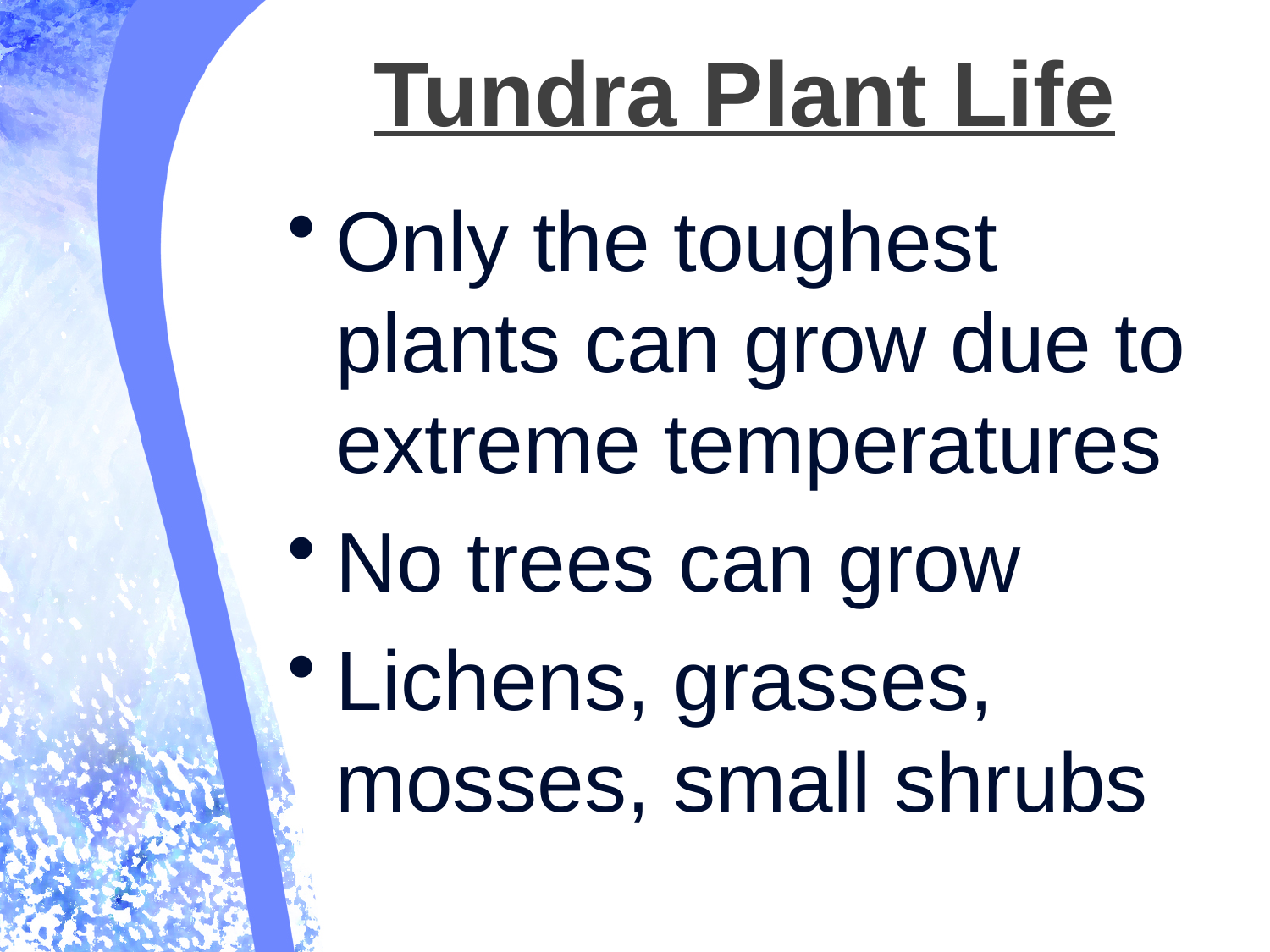

# Tundra Plant Life
Only the toughest plants can grow due to extreme temperatures
No trees can grow
Lichens, grasses, mosses, small shrubs